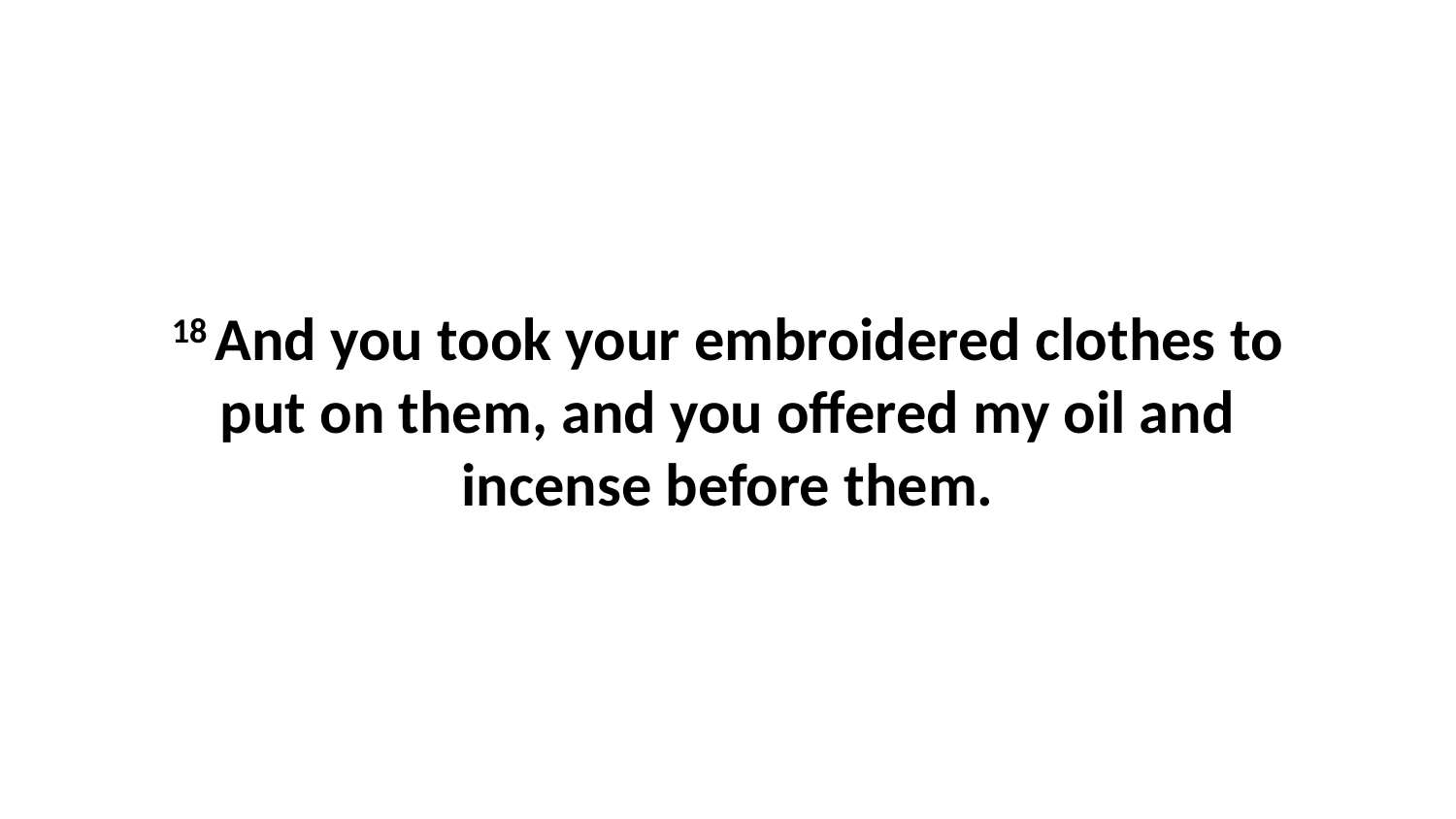

18 And you took your embroidered clothes to put on them, and you offered my oil and incense before them.